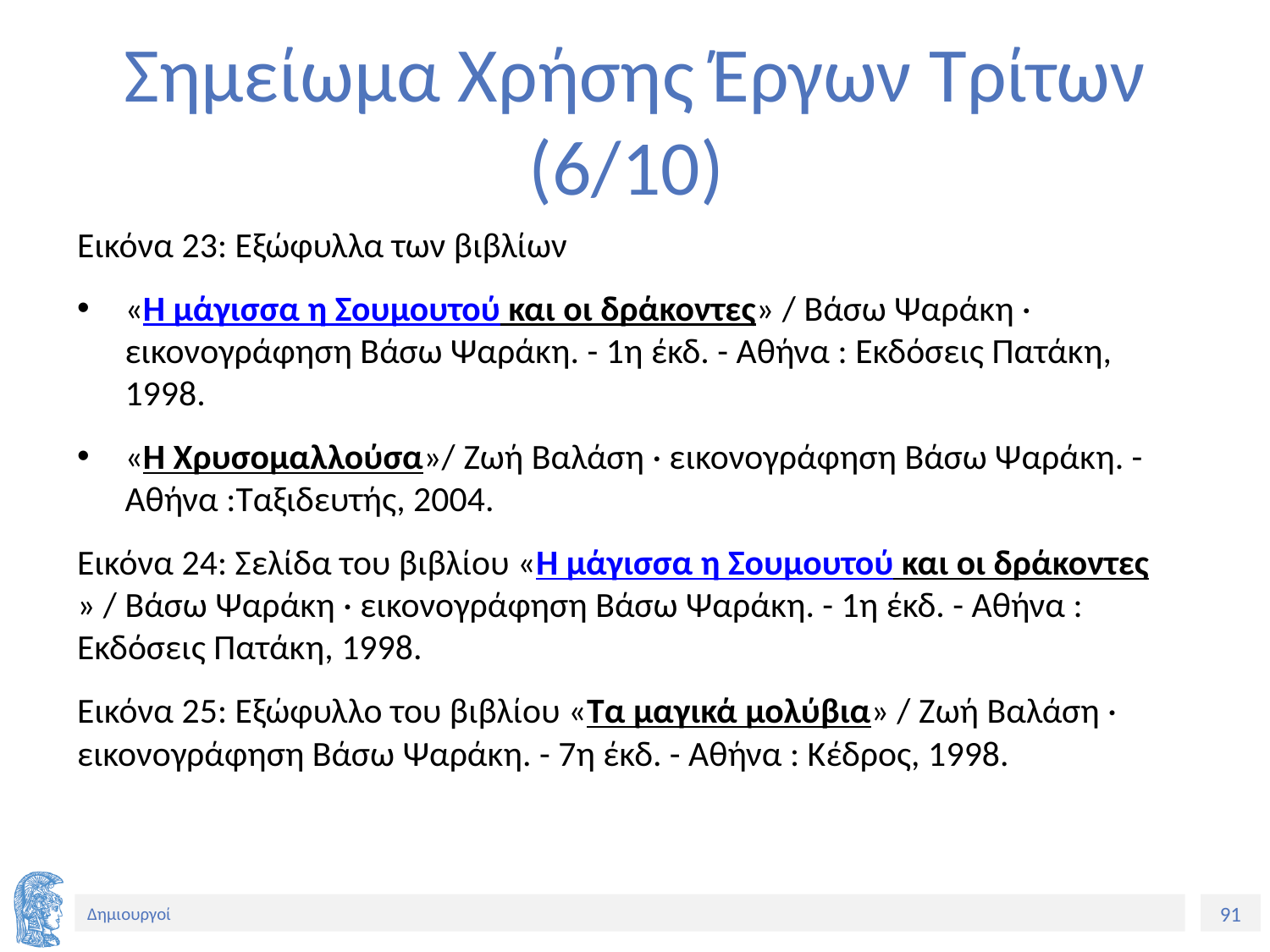

# Σημείωμα Χρήσης Έργων Τρίτων (6/10)
Εικόνα 23: Εξώφυλλα των βιβλίων
«Η μάγισσα η Σουμουτού και οι δράκοντες» / Βάσω Ψαράκη · εικονογράφηση Βάσω Ψαράκη. - 1η έκδ. - Αθήνα : Εκδόσεις Πατάκη, 1998.
«Η Χρυσομαλλούσα»/ Ζωή Βαλάση · εικονογράφηση Βάσω Ψαράκη. - Αθήνα :Ταξιδευτής, 2004.
Εικόνα 24: Σελίδα του βιβλίου «Η μάγισσα η Σουμουτού και οι δράκοντες» / Βάσω Ψαράκη · εικονογράφηση Βάσω Ψαράκη. - 1η έκδ. - Αθήνα : Εκδόσεις Πατάκη, 1998.
Εικόνα 25: Εξώφυλλο του βιβλίου «Τα μαγικά μολύβια» / Ζωή Βαλάση · εικονογράφηση Βάσω Ψαράκη. - 7η έκδ. - Αθήνα : Κέδρος, 1998.